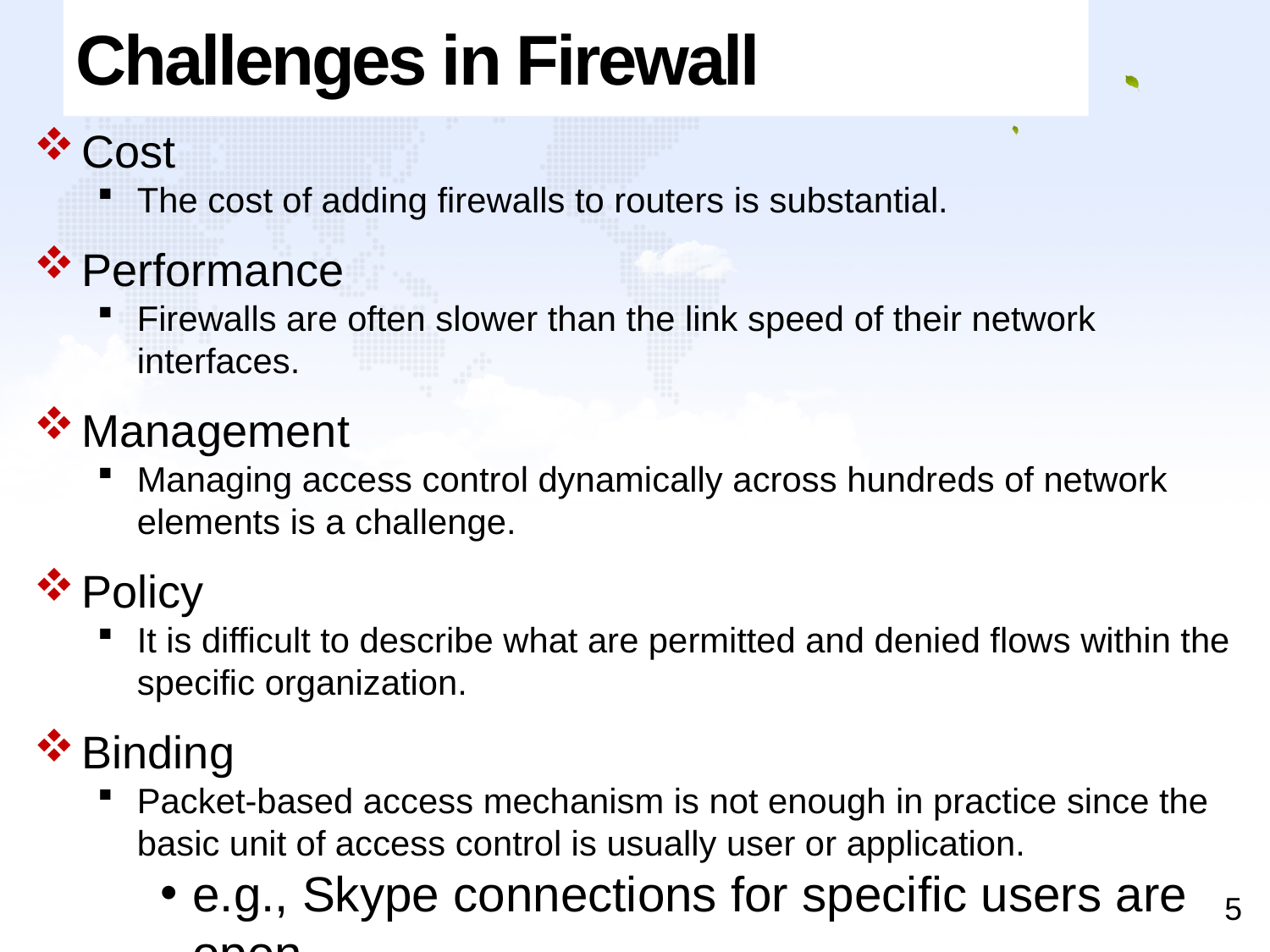

# Challenges in Firewall
Cost
The cost of adding firewalls to routers is substantial.
Performance
Firewalls are often slower than the link speed of their network interfaces.
Management
Managing access control dynamically across hundreds of network elements is a challenge.
Policy
It is difficult to describe what are permitted and denied flows within the specific organization.
Binding
Packet-based access mechanism is not enough in practice since the basic unit of access control is usually user or application.
e.g., Skype connections for specific users are open.

5